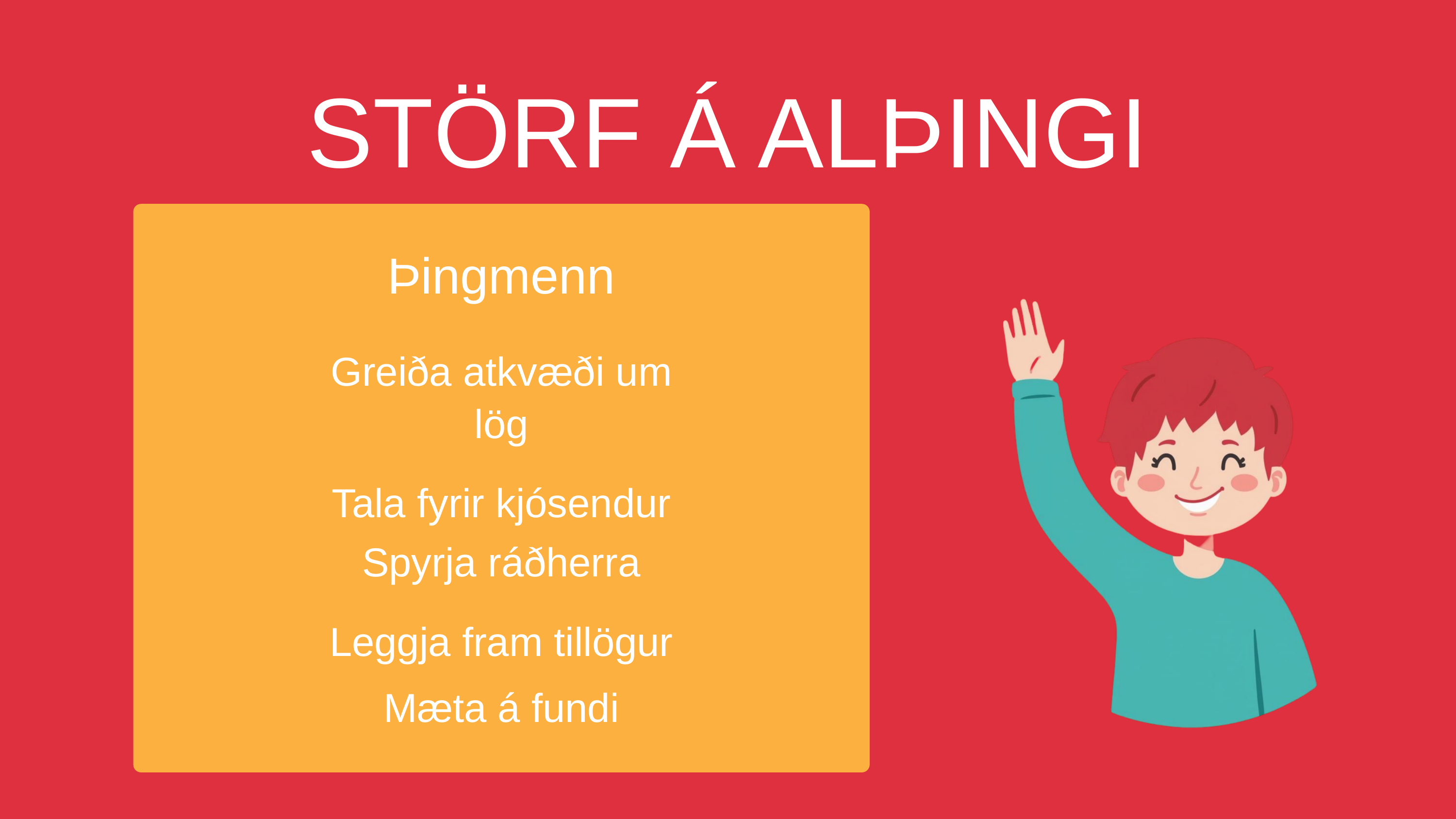

STÖRF Á ALÞINGI

Þingmenn

Greiða atkvæði um lög
Tala fyrir kjósendur
Spyrja ráðherra
Leggja fram tillögur
Mæta á fundi